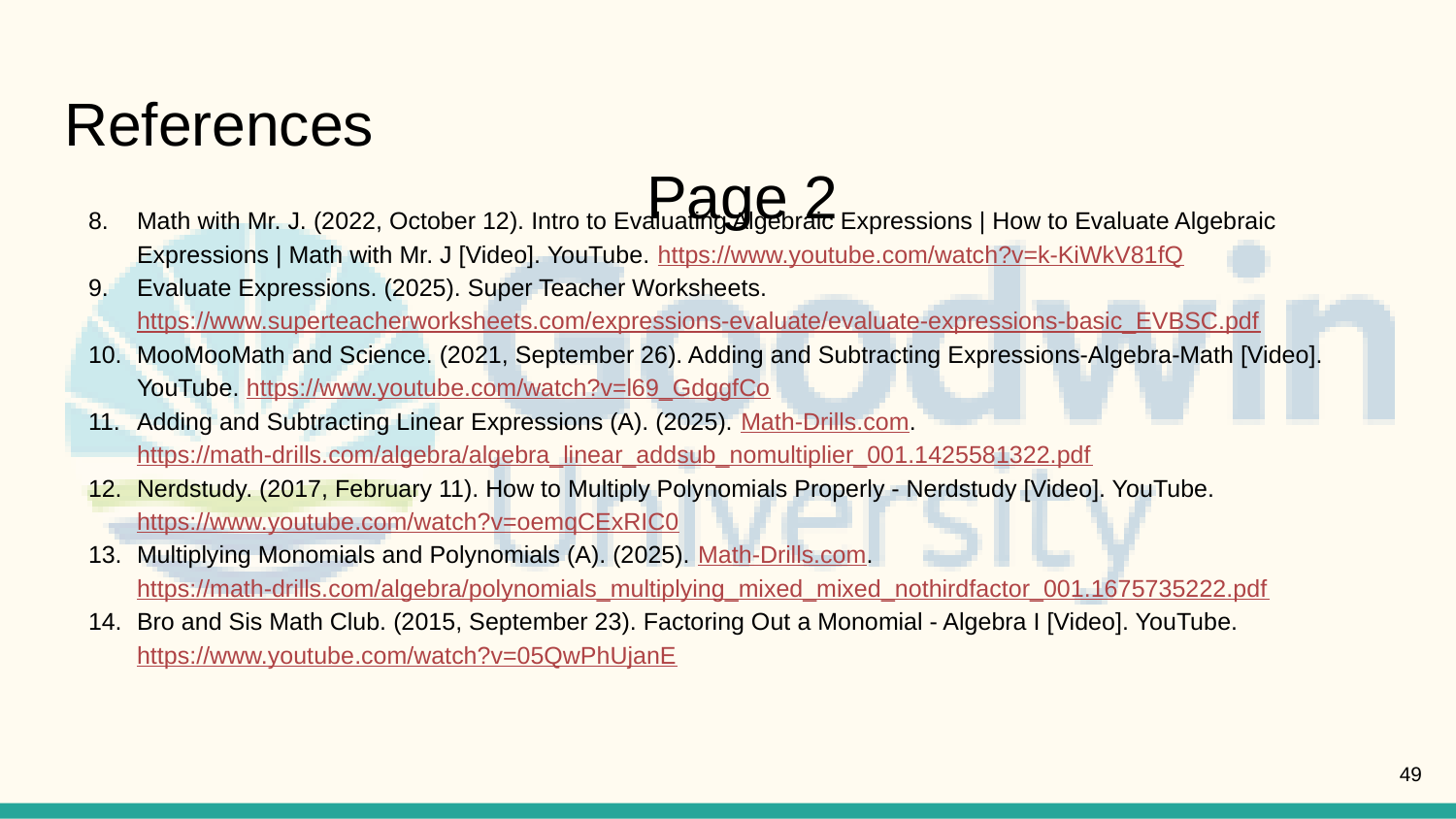

# References											Page 2
Math with Mr. J. (2022, October 12). Intro to Evaluating Algebraic Expressions | How to Evaluate Algebraic Expressions | Math with Mr. J [Video]. YouTube. https://www.youtube.com/watch?v=k-KiWkV81fQ
Evaluate Expressions. (2025). Super Teacher Worksheets. https://www.superteacherworksheets.com/expressions-evaluate/evaluate-expressions-basic_EVBSC.pdf
MooMooMath and Science. (2021, September 26). Adding and Subtracting Expressions-Algebra-Math [Video]. YouTube. https://www.youtube.com/watch?v=l69_GdggfCo
Adding and Subtracting Linear Expressions (A). (2025). Math-Drills.com. https://math-drills.com/algebra/algebra_linear_addsub_nomultiplier_001.1425581322.pdf
Nerdstudy. (2017, February 11). How to Multiply Polynomials Properly - Nerdstudy [Video]. YouTube. https://www.youtube.com/watch?v=oemqCExRIC0
Multiplying Monomials and Polynomials (A). (2025). Math-Drills.com. https://math-drills.com/algebra/polynomials_multiplying_mixed_mixed_nothirdfactor_001.1675735222.pdf
Bro and Sis Math Club. (2015, September 23). Factoring Out a Monomial - Algebra I [Video]. YouTube. https://www.youtube.com/watch?v=05QwPhUjanE
49